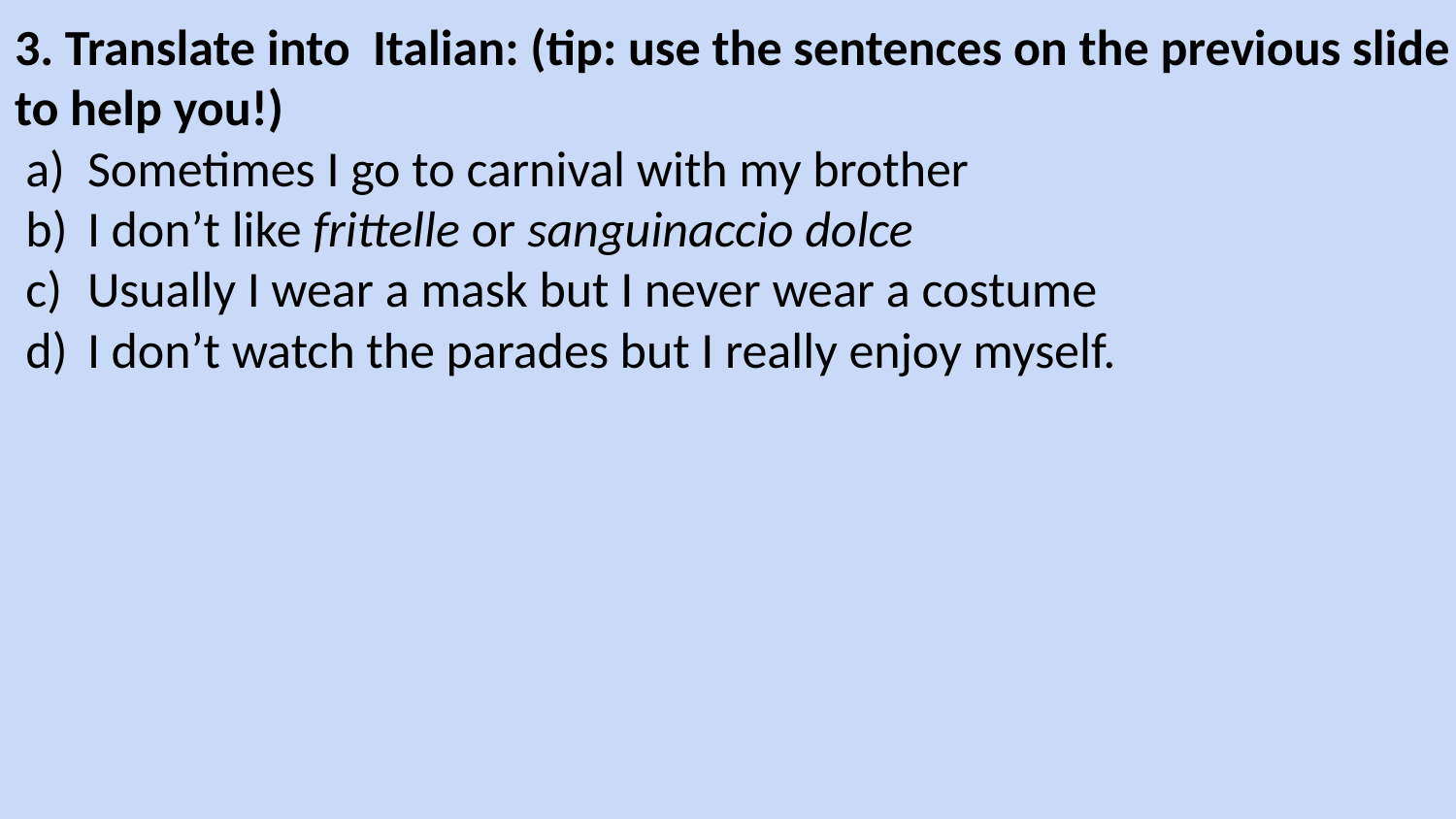

3. Translate into  Italian: (tip: use the sentences on the previous slide to help you!)
Sometimes I go to carnival with my brother
I don’t like frittelle or sanguinaccio dolce
Usually I wear a mask but I never wear a costume
I don’t watch the parades but I really enjoy myself.